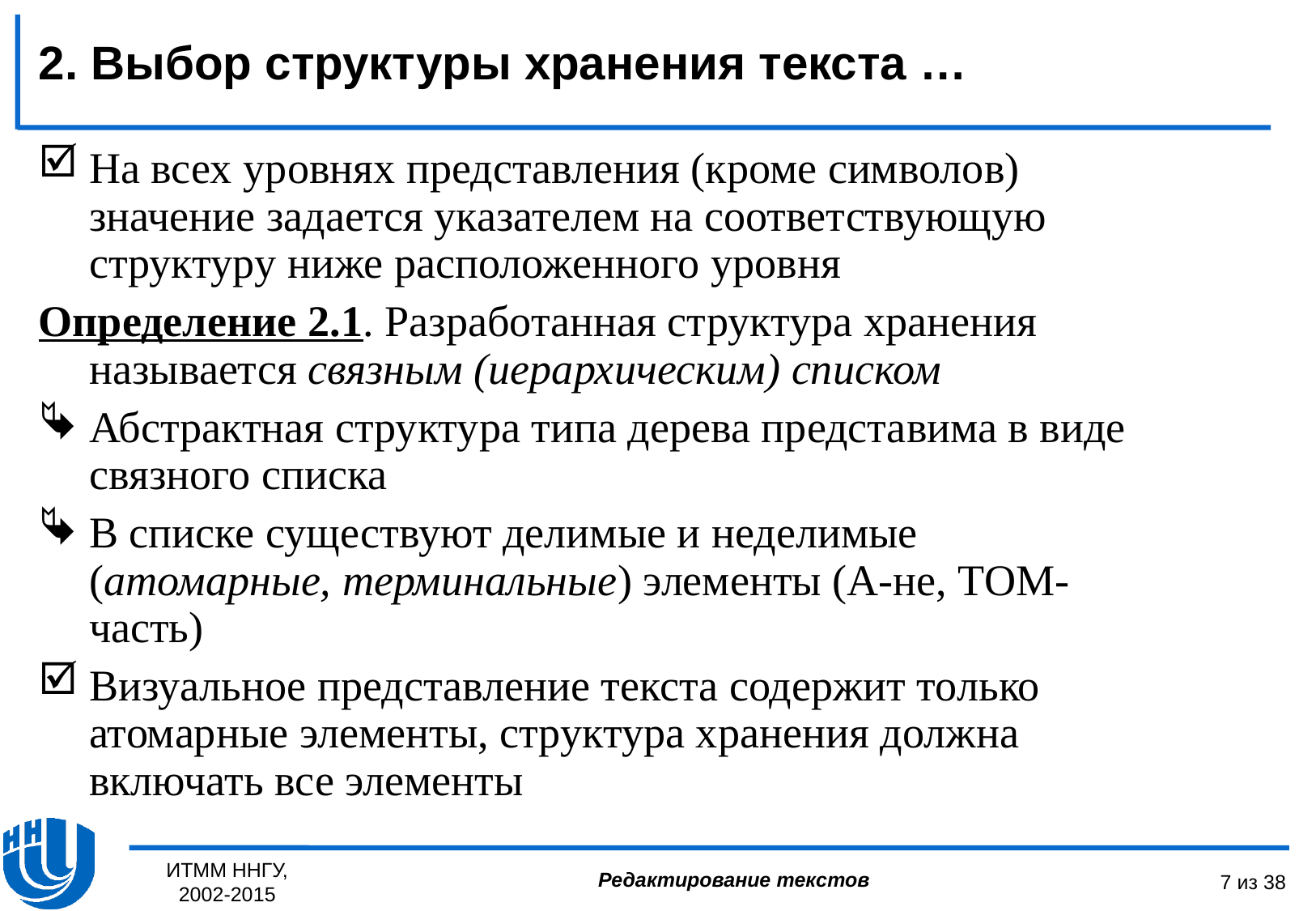

2. Выбор структуры хранения текста …
На всех уровнях представления (кроме символов) значение задается указателем на соответствующую структуру ниже расположенного уровня
Определение 2.1. Разработанная структура хранения называется связным (иерархическим) списком
Абстрактная структура типа дерева представима в виде связного списка
В списке существуют делимые и неделимые (атомарные, терминальные) элементы (А-не, ТОМ-часть)
Визуальное представление текста содержит только атомарные элементы, структура хранения должна включать все элементы

ИТММ ННГУ, 2002-2015
7 из 38
Редактирование текстов